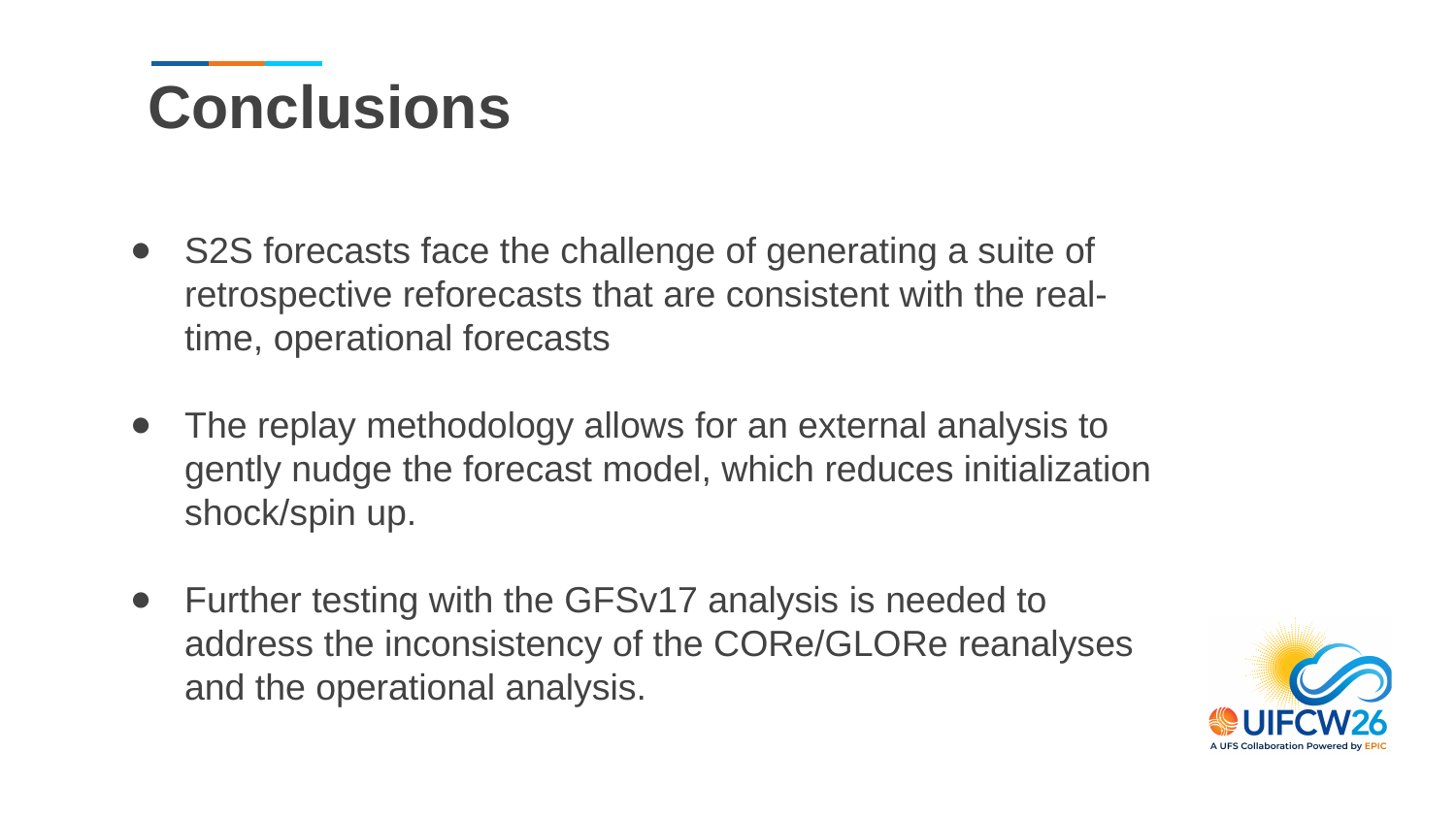

# Conclusions
S2S forecasts face the challenge of generating a suite of retrospective reforecasts that are consistent with the real-time, operational forecasts

The replay methodology allows for an external analysis to gently nudge the forecast model, which reduces initialization shock/spin up.

Further testing with the GFSv17 analysis is needed to address the inconsistency of the CORe/GLORe reanalyses and the operational analysis.